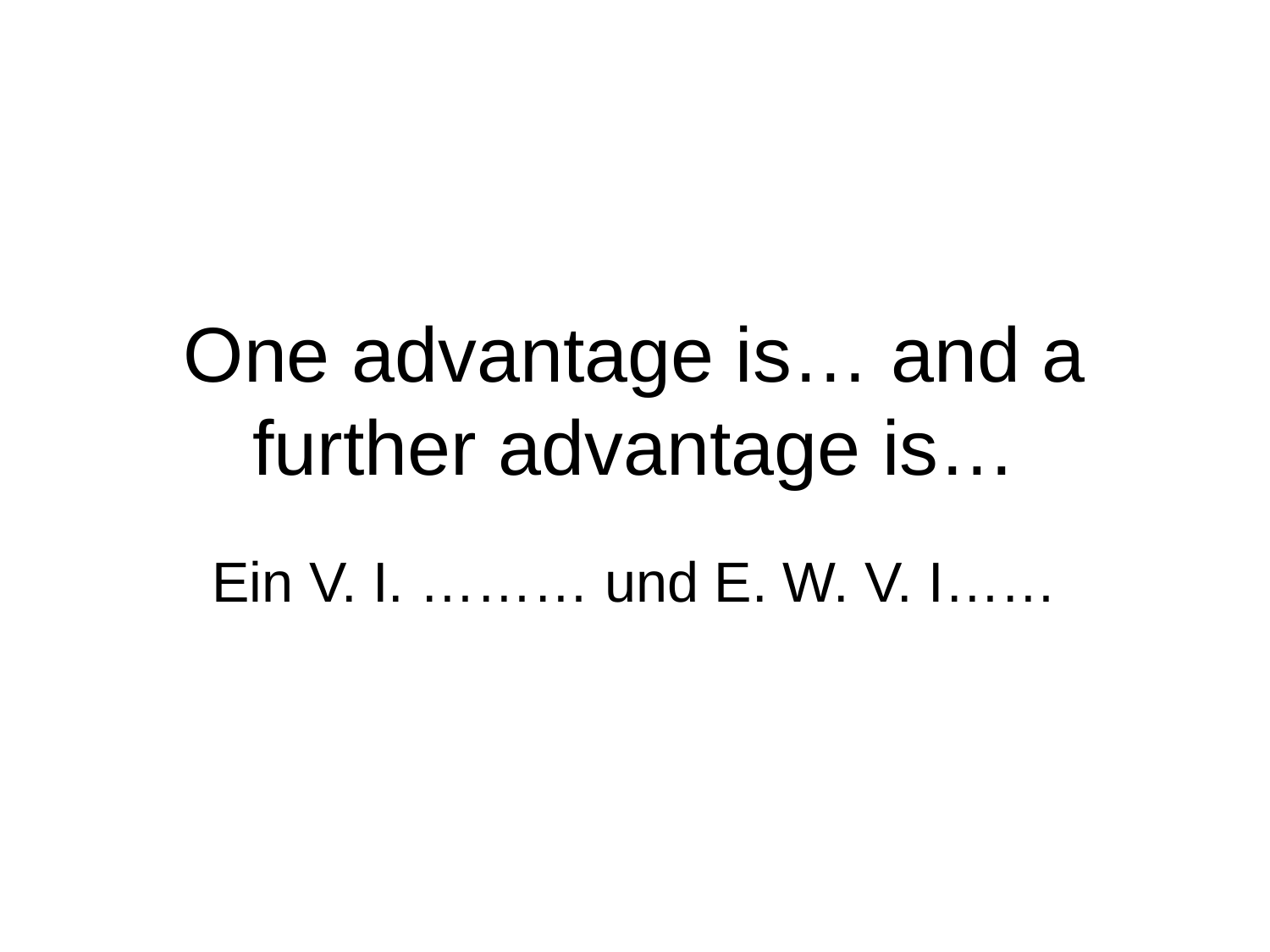

# One advantage is… and a further advantage is…
Ein V. I. ……… und E. W. V. I……